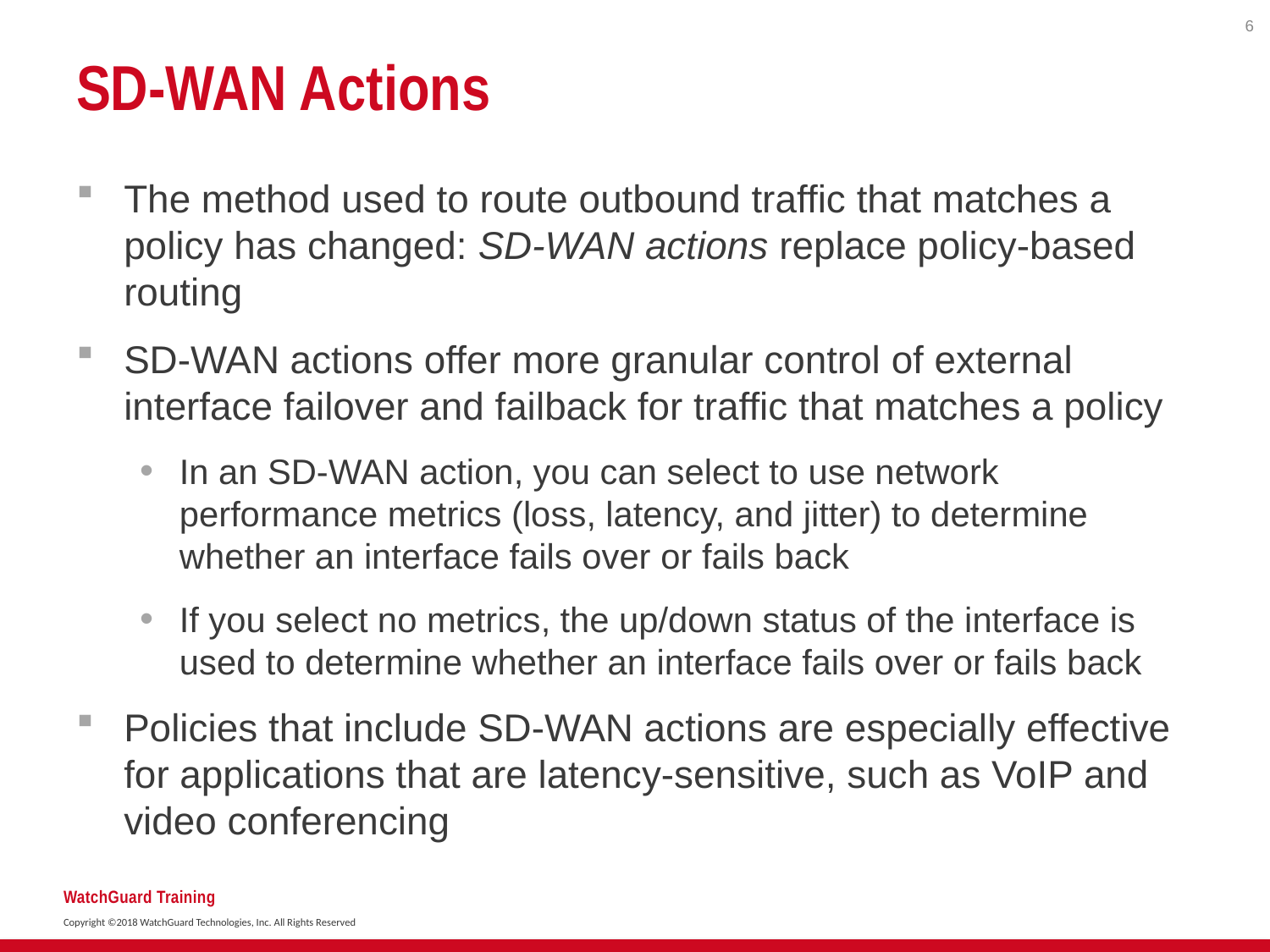

6
# SD-WAN Actions
The method used to route outbound traffic that matches a policy has changed: SD-WAN actions replace policy-based routing
SD-WAN actions offer more granular control of external interface failover and failback for traffic that matches a policy
In an SD-WAN action, you can select to use network performance metrics (loss, latency, and jitter) to determine whether an interface fails over or fails back
If you select no metrics, the up/down status of the interface is used to determine whether an interface fails over or fails back
Policies that include SD-WAN actions are especially effective for applications that are latency-sensitive, such as VoIP and video conferencing